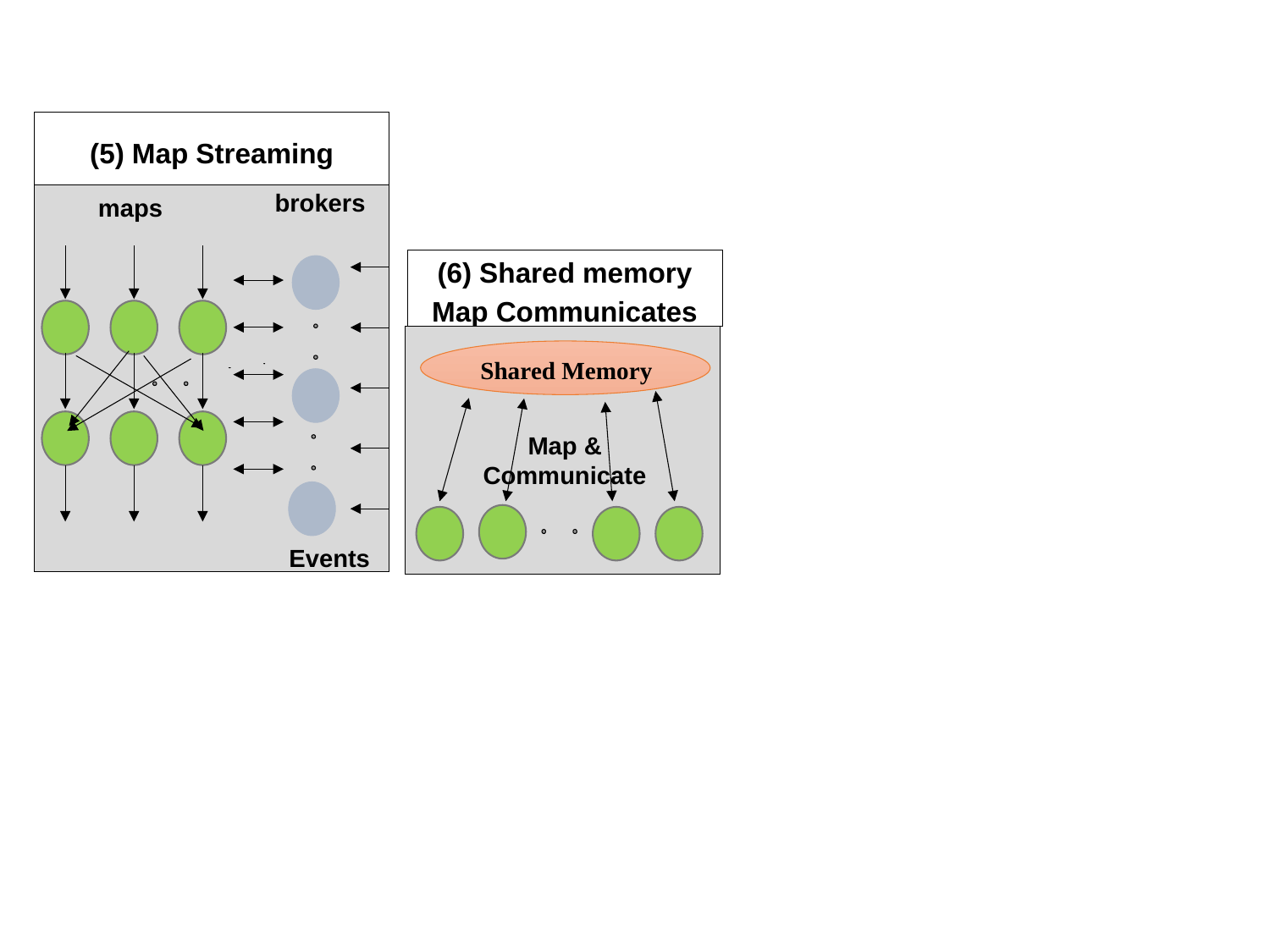

(5) Map Streaming
brokers

maps

Events
(6) Shared memory Map Communicates

 Shared Memory
Map & Communicate